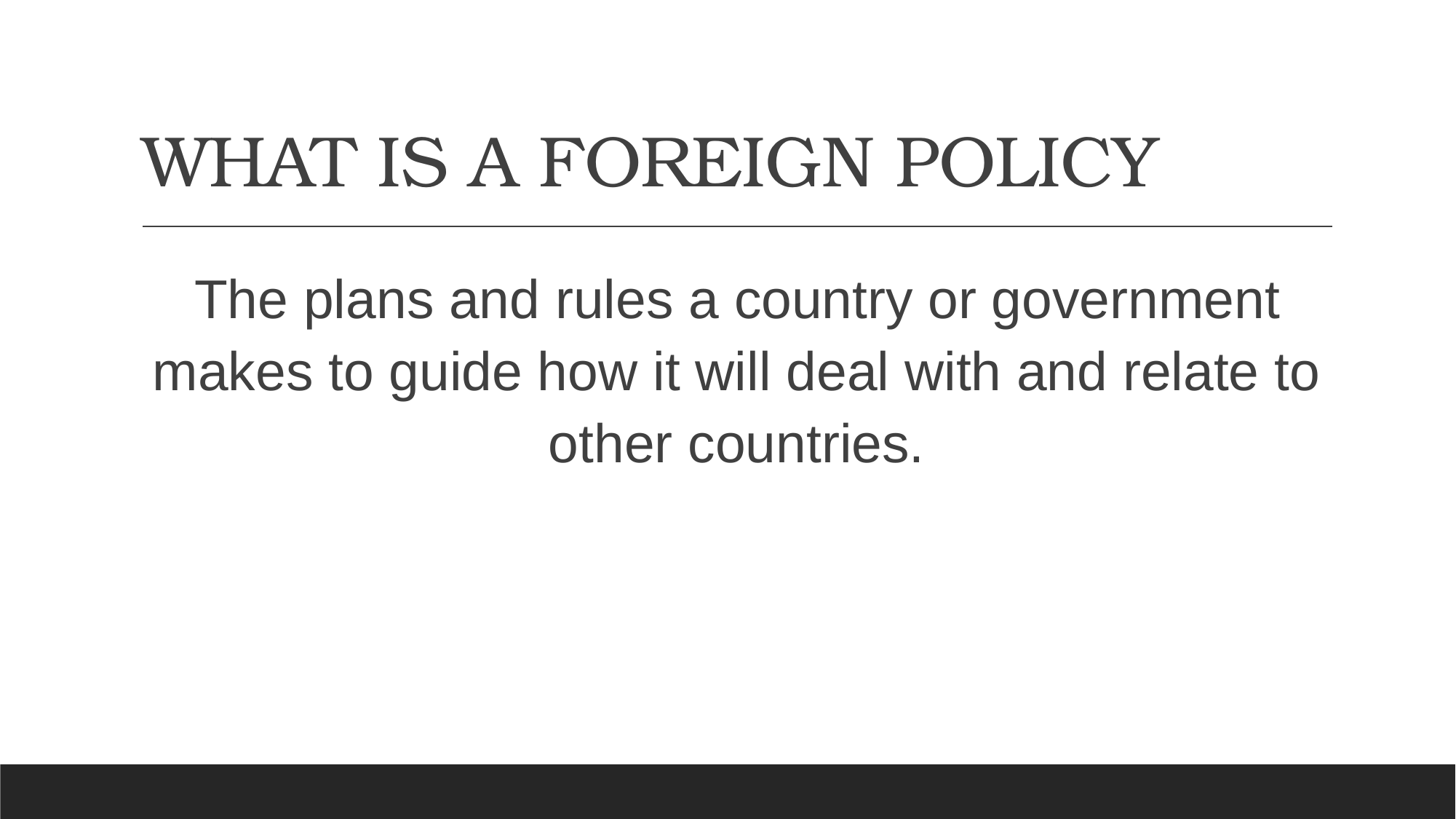

# WHAT IS A FOREIGN POLICY
The plans and rules a country or government makes to guide how it will deal with and relate to other countries.